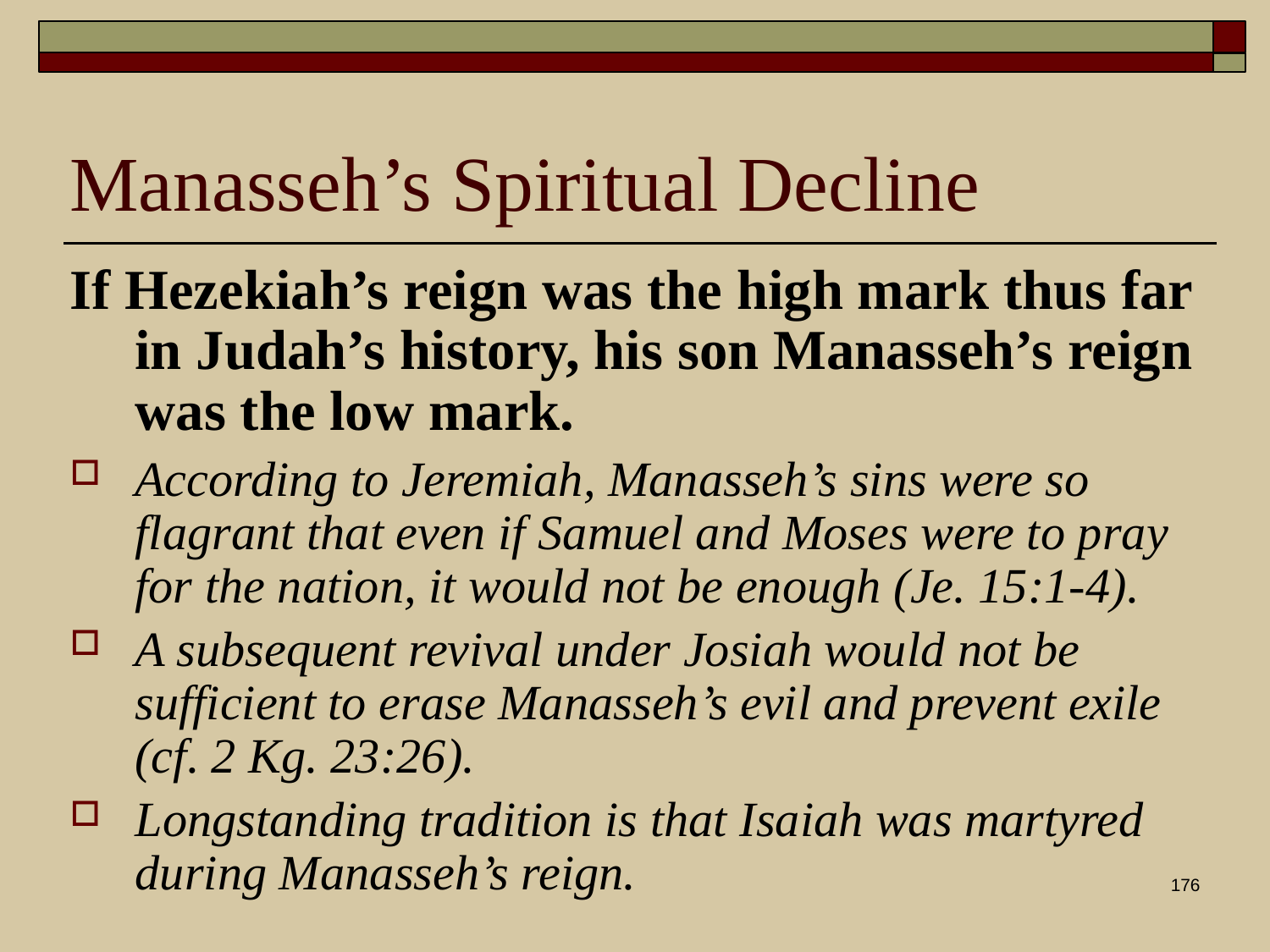

Manasseh’s Spiritual Decline
If Hezekiah’s reign was the high mark thus far in Judah’s history, his son Manasseh’s reign was the low mark.
According to Jeremiah, Manasseh’s sins were so flagrant that even if Samuel and Moses were to pray for the nation, it would not be enough (Je. 15:1-4).
A subsequent revival under Josiah would not be sufficient to erase Manasseh’s evil and prevent exile (cf. 2 Kg. 23:26).
Longstanding tradition is that Isaiah was martyred during Manasseh’s reign.
176